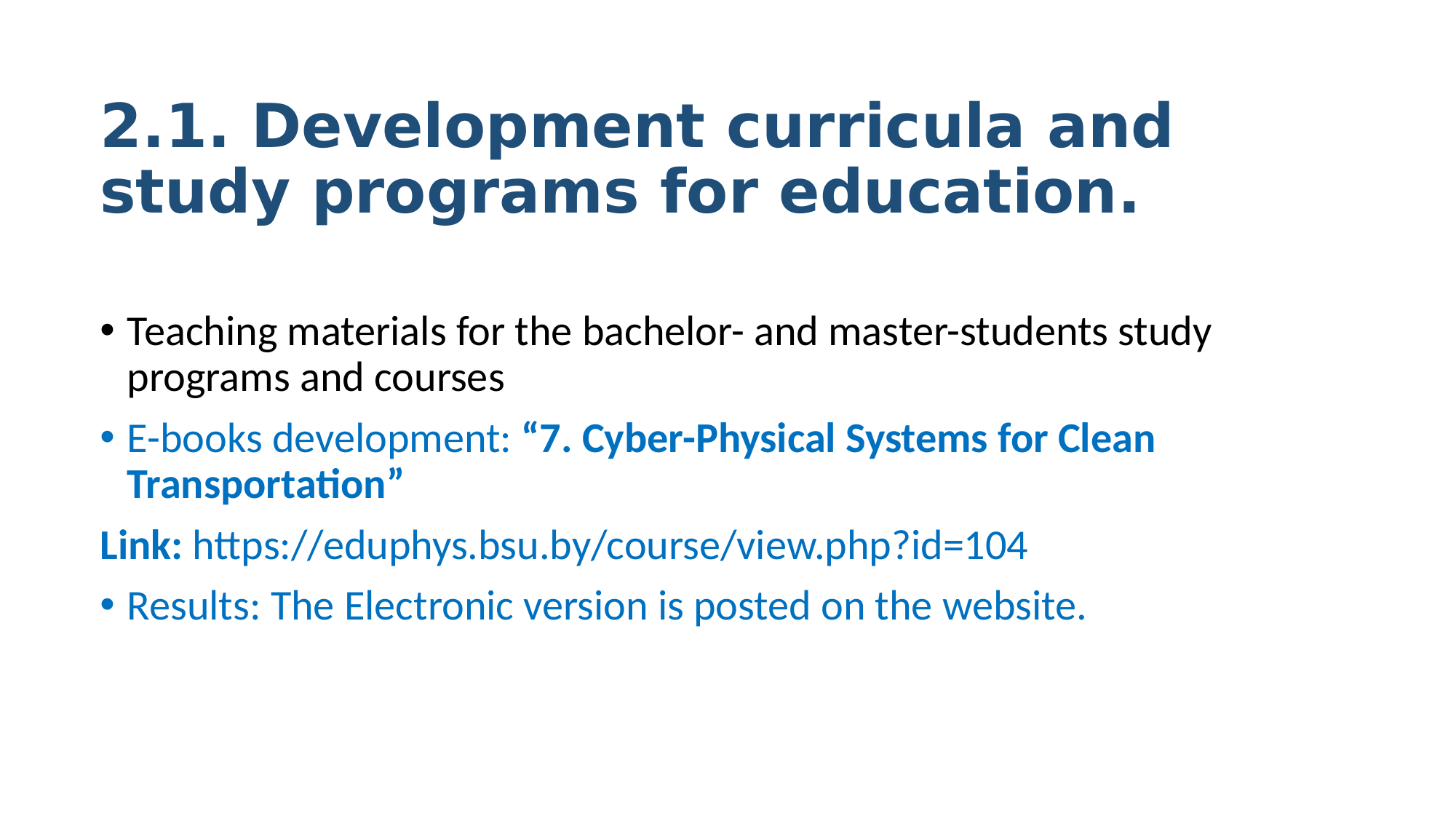

# 2.1. Development curricula and study programs for education.
Teaching materials for the bachelor- and master-students study programs and courses
E-books development: “7. Cyber-Physical Systems for Clean Transportation”
Link: https://eduphys.bsu.by/course/view.php?id=104
Results: The Electronic version is posted on the website.